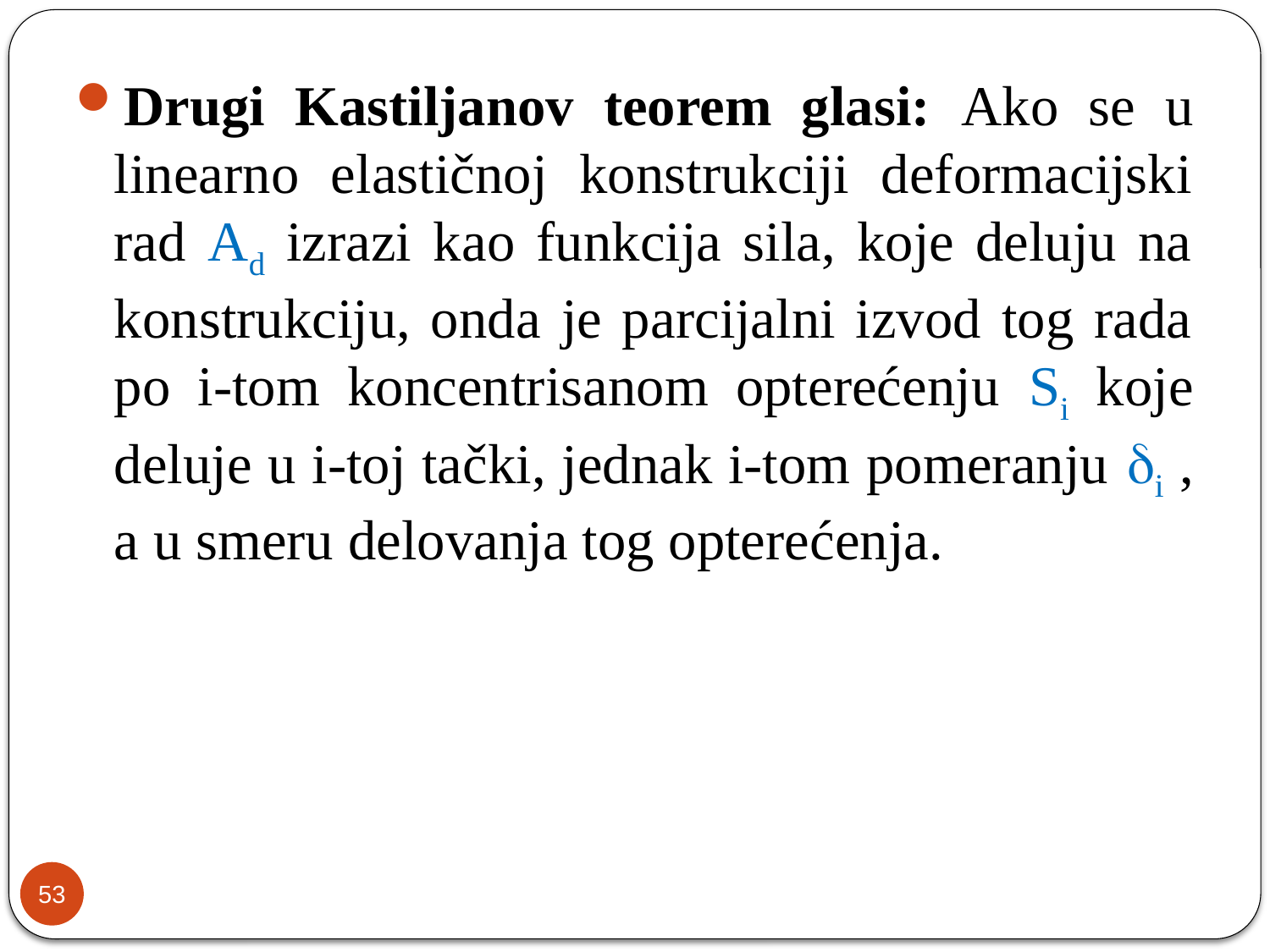

Drugi Kastiljanov teorem glasi: Ako se u linearno elastičnoj konstrukciji deformacijski rad Ad izrazi kao funkcija sila, koje deluju na konstrukciju, onda je parcijalni izvod tog rada po i-tom koncentrisanom opterećenju Si koje deluje u i-toj tački, jednak i-tom pomeranju δi , a u smeru delovanja tog opterećenja.
53